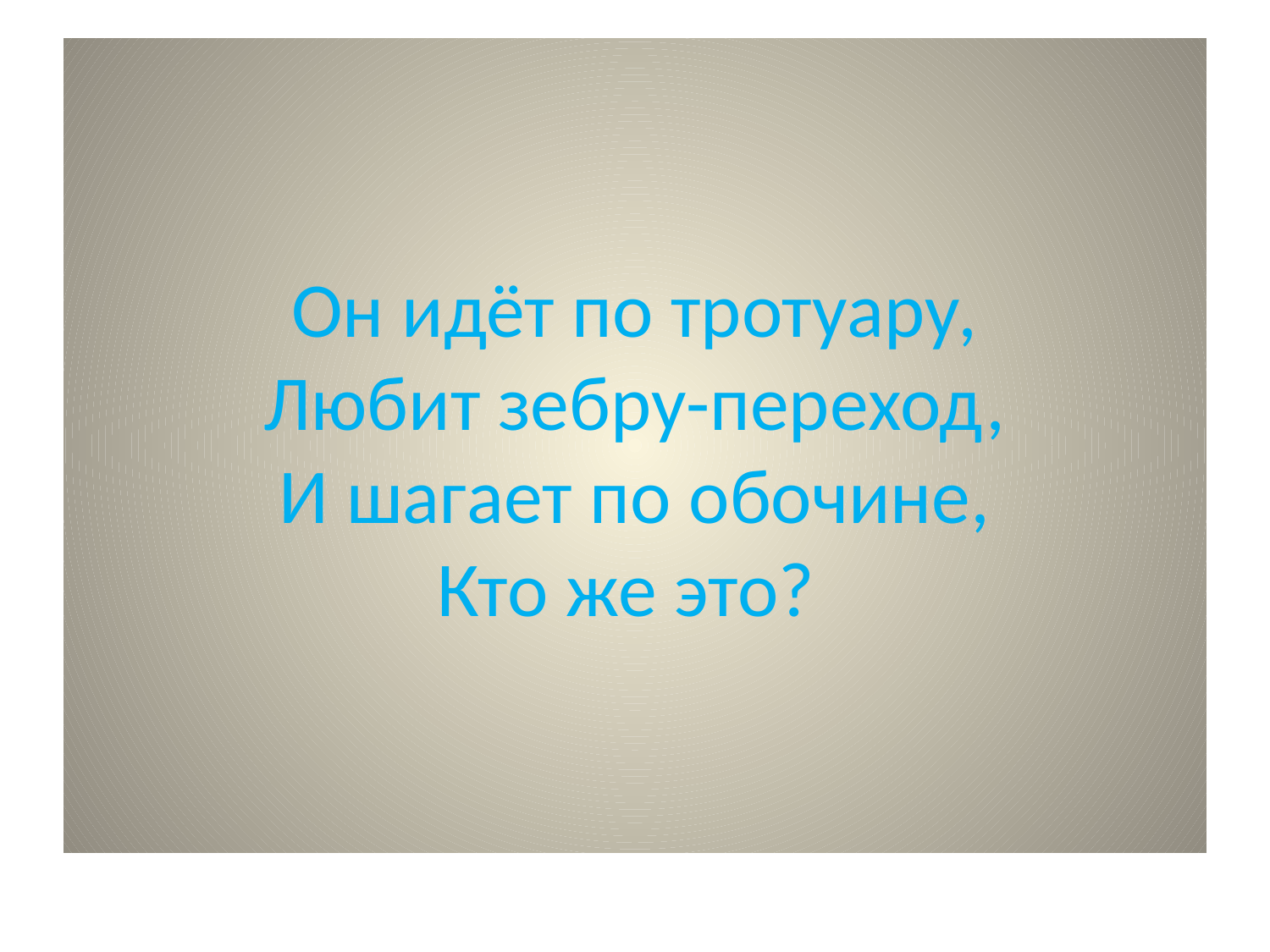

# Он идёт по тротуару, Любит зебру-переход, И шагает по обочине, Кто же это?